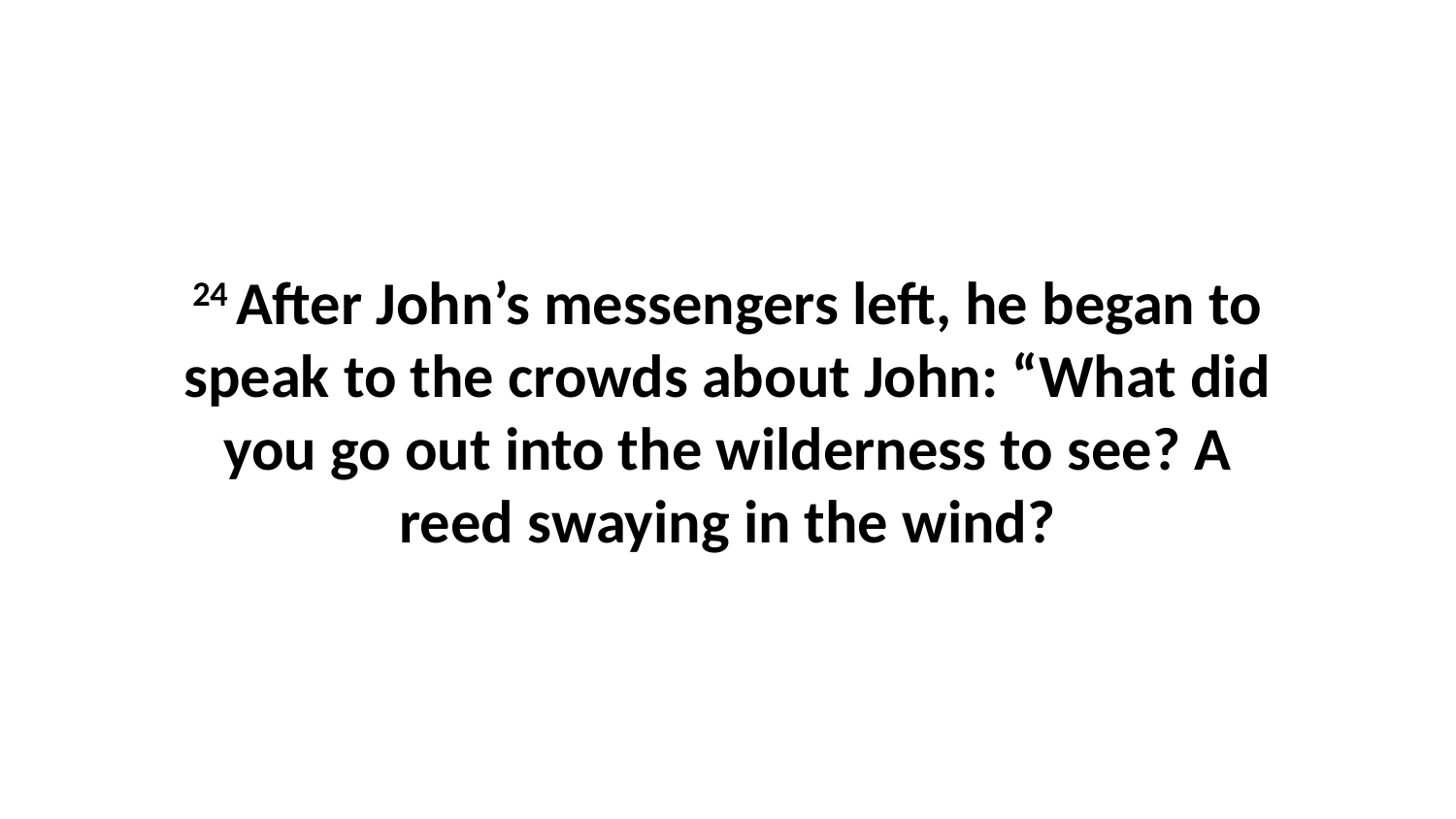

24 After John’s messengers left, he began to speak to the crowds about John: “What did you go out into the wilderness to see? A reed swaying in the wind?